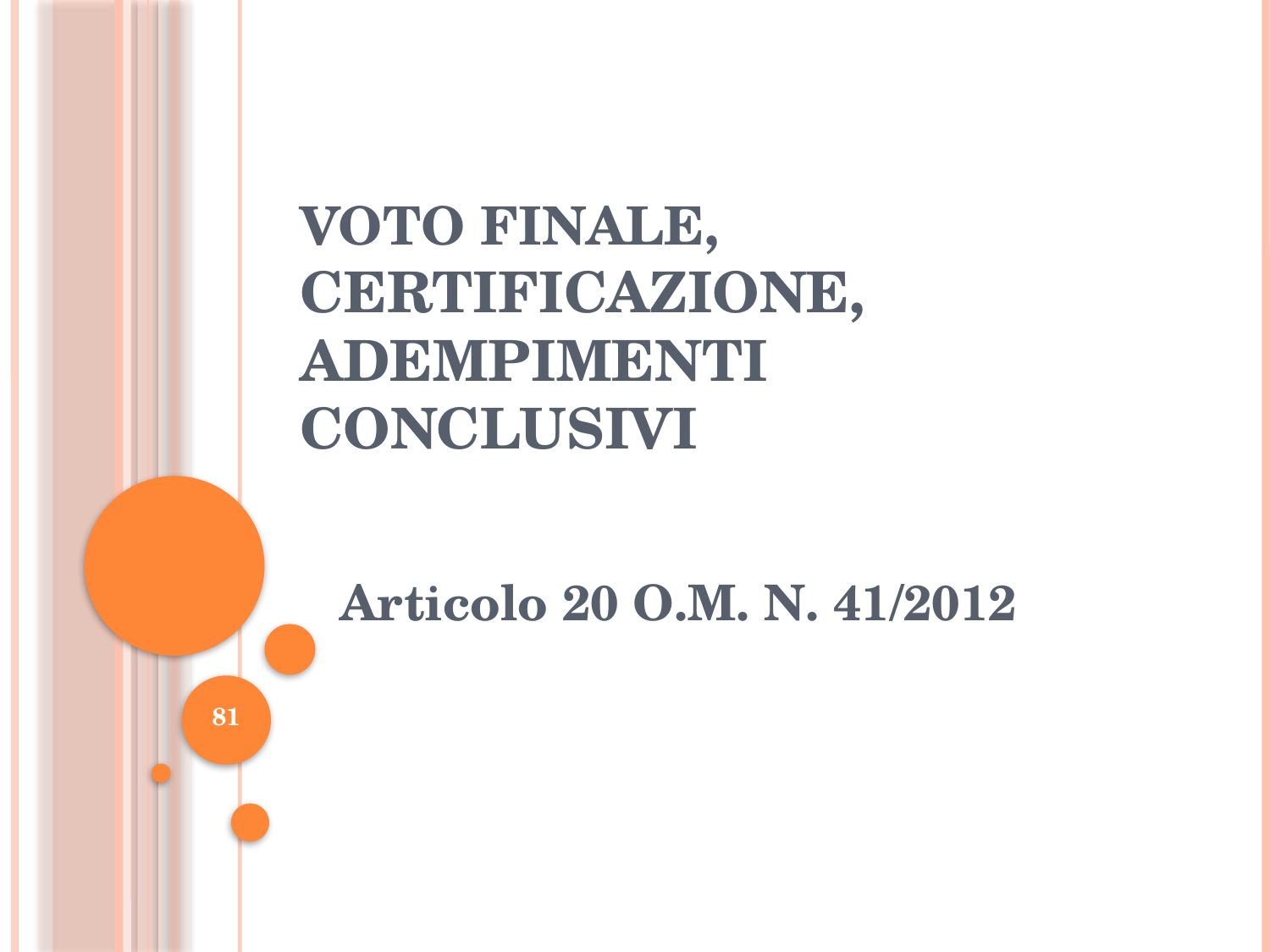

# VOTO FINALE, CERTIFICAZIONE, ADEMPIMENTI CONCLUSIVI
Articolo 20 O.M. N. 41/2012
81